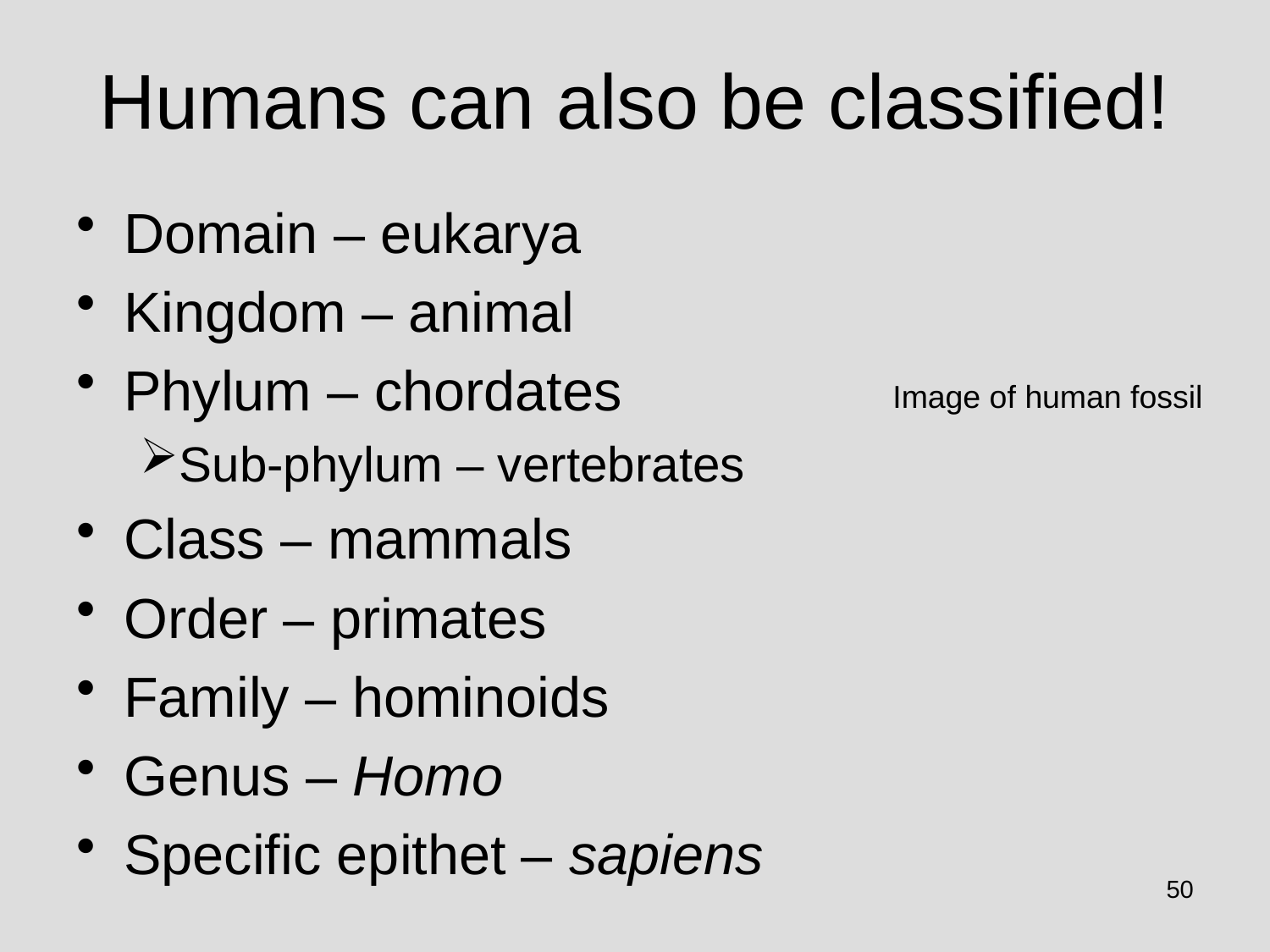

# Humans can also be classified!
Domain – eukarya
Kingdom – animal
Phylum – chordates
Sub-phylum – vertebrates
Class – mammals
Order – primates
Family – hominoids
Genus – Homo
Specific epithet – sapiens
Image of human fossil
50